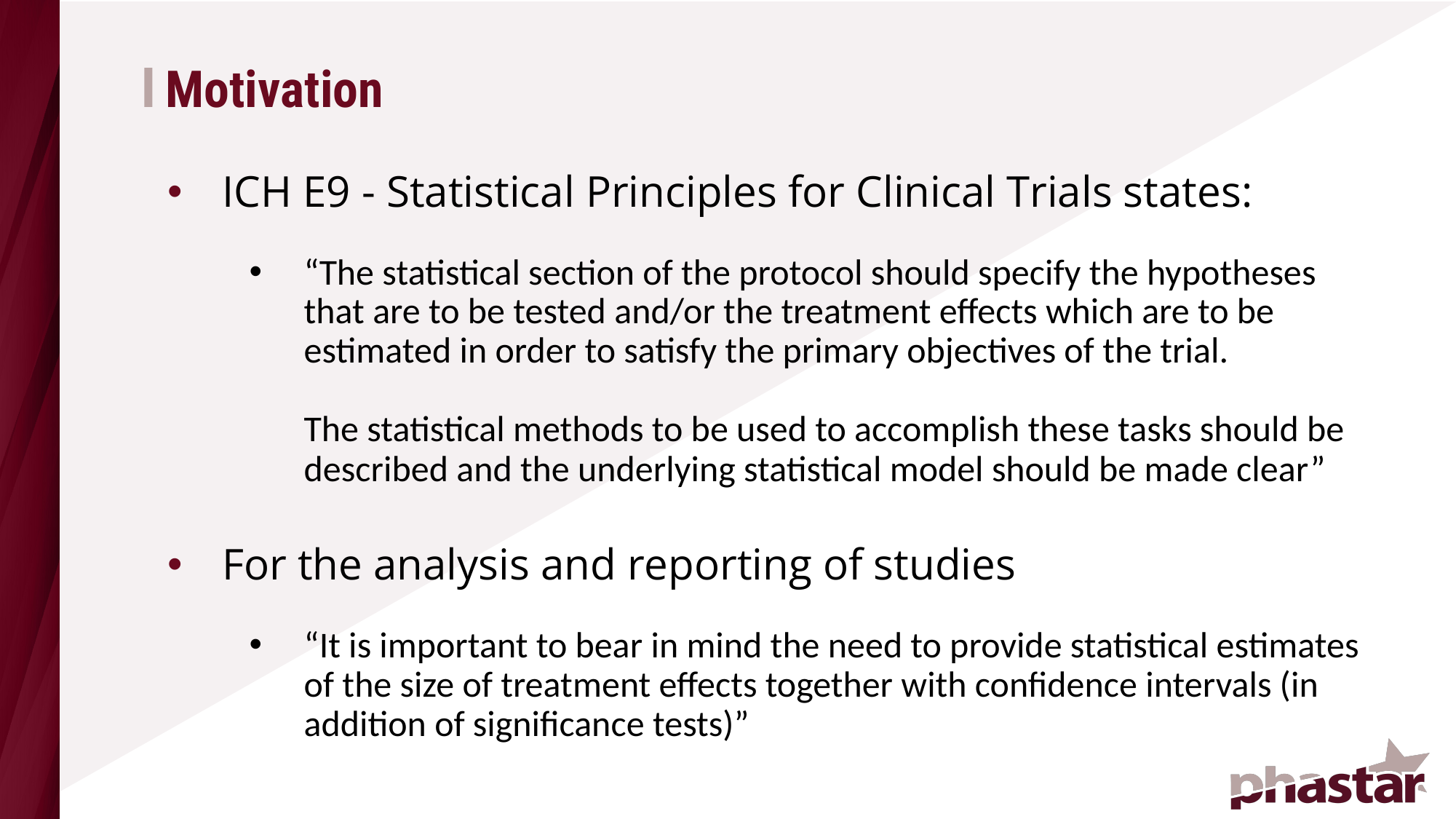

# Motivation
ICH E9 - Statistical Principles for Clinical Trials states:
“The statistical section of the protocol should specify the hypotheses that are to be tested and/or the treatment effects which are to be estimated in order to satisfy the primary objectives of the trial.
The statistical methods to be used to accomplish these tasks should be described and the underlying statistical model should be made clear”
For the analysis and reporting of studies
“It is important to bear in mind the need to provide statistical estimates of the size of treatment effects together with confidence intervals (in addition of significance tests)”